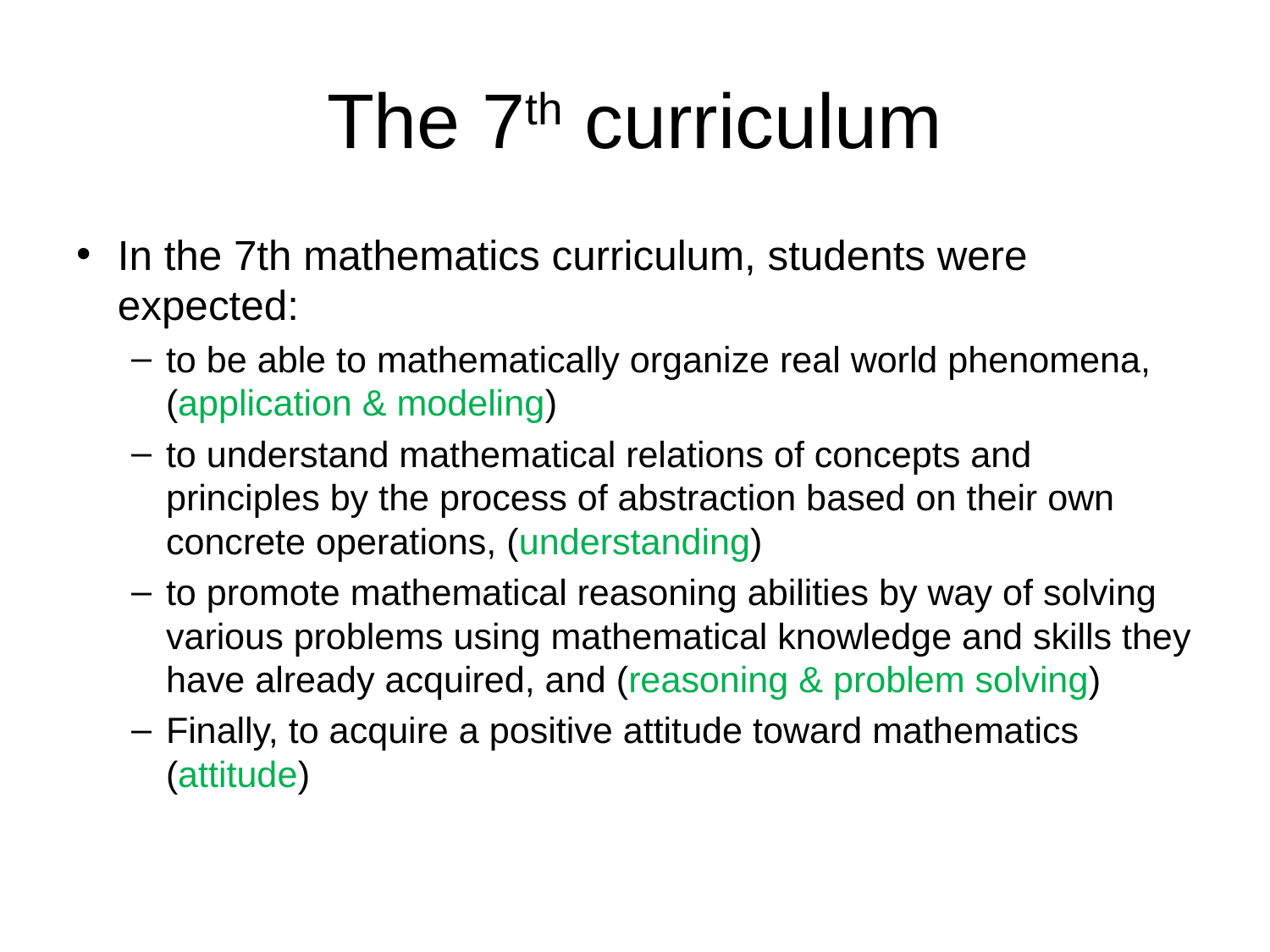

# The 7th curriculum
In the 7th mathematics curriculum, students were expected:
to be able to mathematically organize real world phenomena, (application & modeling)
to understand mathematical relations of concepts and principles by the process of abstraction based on their own concrete operations, (understanding)
to promote mathematical reasoning abilities by way of solving various problems using mathematical knowledge and skills they have already acquired, and (reasoning & problem solving)
Finally, to acquire a positive attitude toward mathematics (attitude)